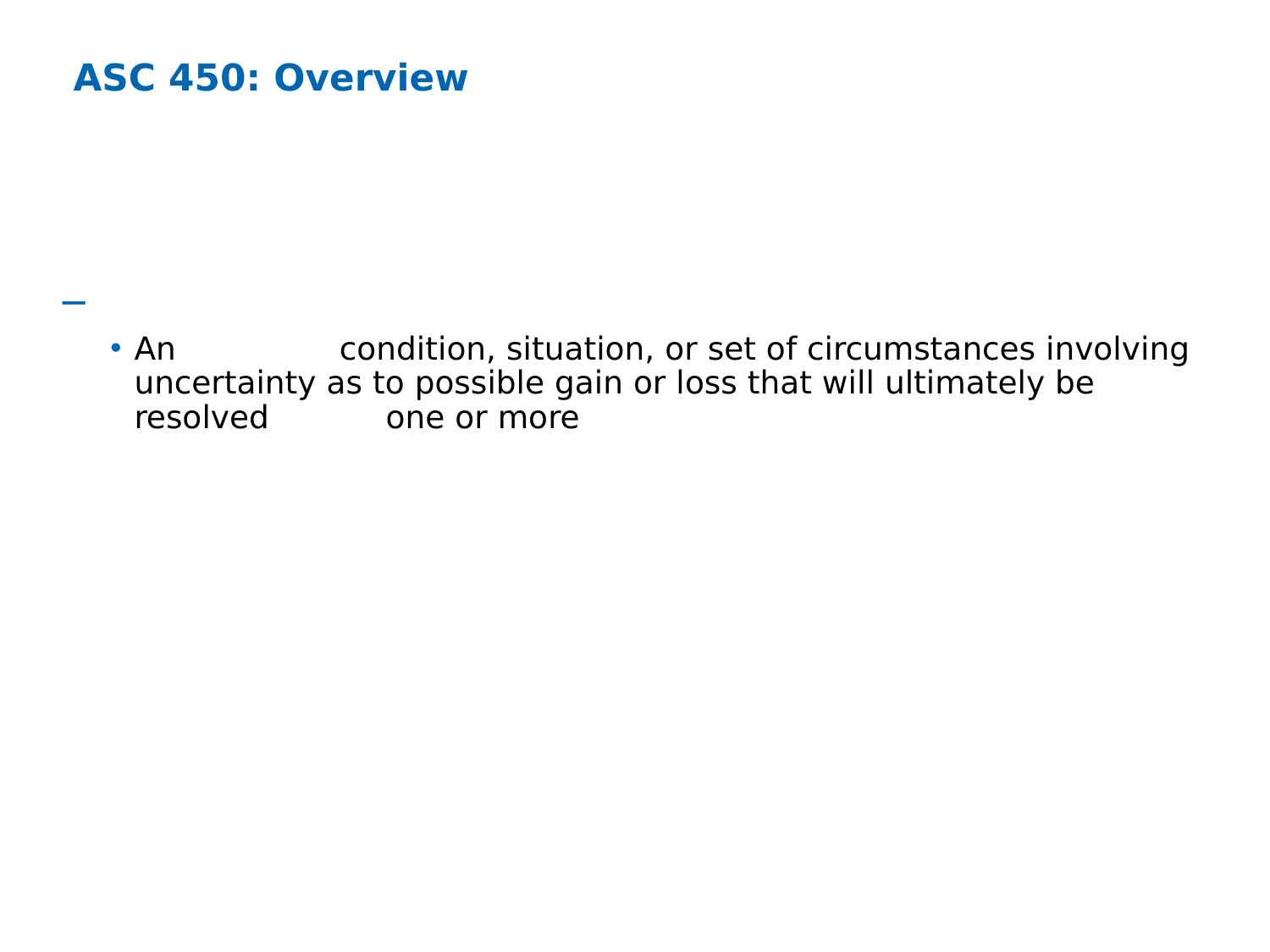

# ASC 450: Overview
What is considered to be a "contingency"?
An existing condition, situation, or set of circumstances involving uncertainty as to possible gain or loss that will ultimately be resolved when one or more future events occur or fail to occur